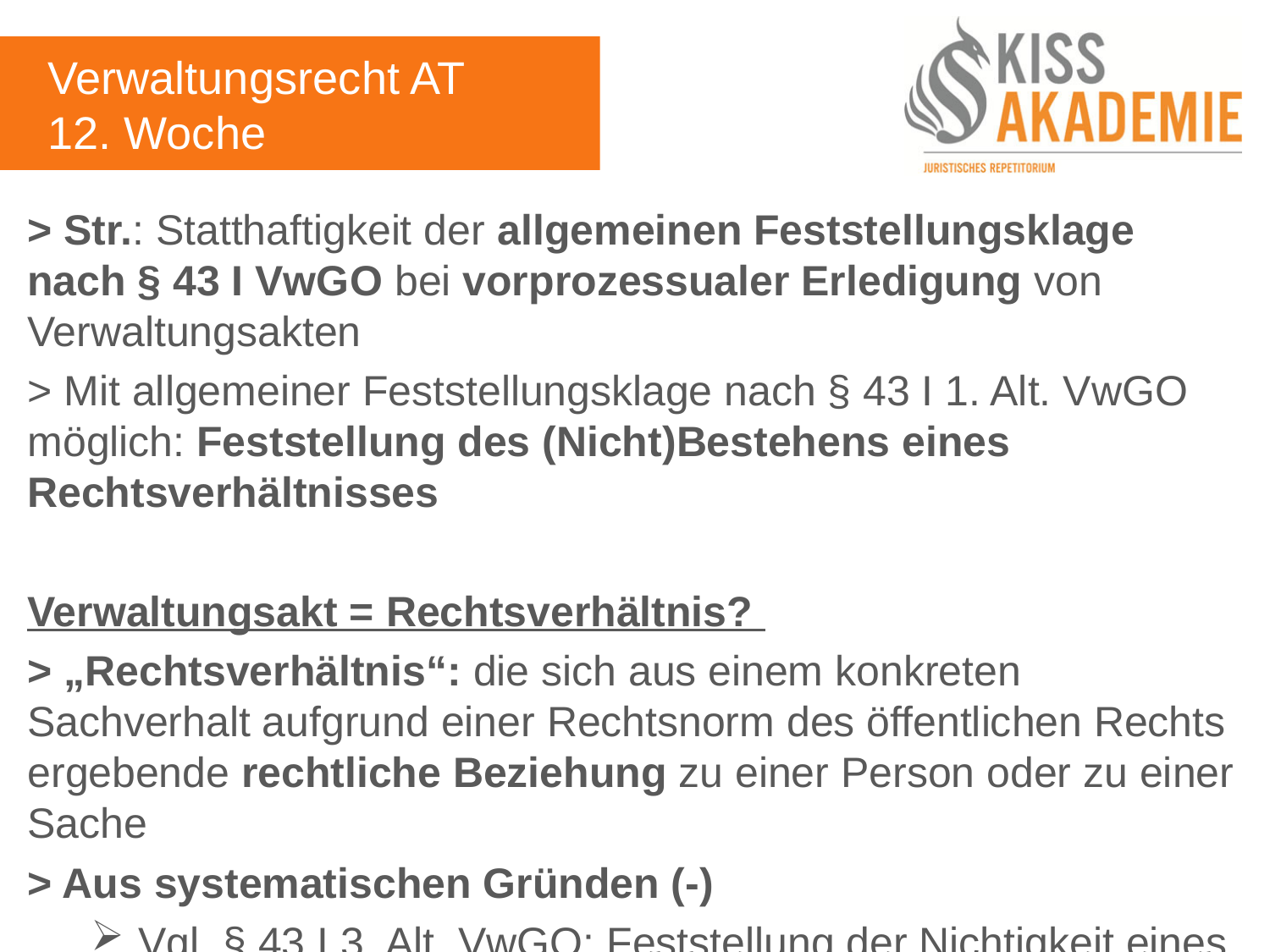

Verwaltungsrecht AT
12. Woche
> Str.: Statthaftigkeit der allgemeinen Feststellungsklage nach § 43 I VwGO bei vorprozessualer Erledigung von Verwaltungsakten
> Mit allgemeiner Feststellungsklage nach § 43 I 1. Alt. VwGO möglich: Feststellung des (Nicht)Bestehens eines Rechtsverhältnisses

Verwaltungsakt = Rechtsverhältnis?
> „Rechtsverhältnis“: die sich aus einem konkreten Sachverhalt aufgrund einer Rechtsnorm des öffentlichen Rechts ergebende rechtliche Beziehung zu einer Person oder zu einer Sache
> Aus systematischen Gründen (-)
Vgl. § 43 I 3. Alt. VwGO: Feststellung der Nichtigkeit eines VA
Insoweit naheliegend: Gesetzgeber unterscheidet zwischen Rechtsverhältnis und Verwaltungsakt